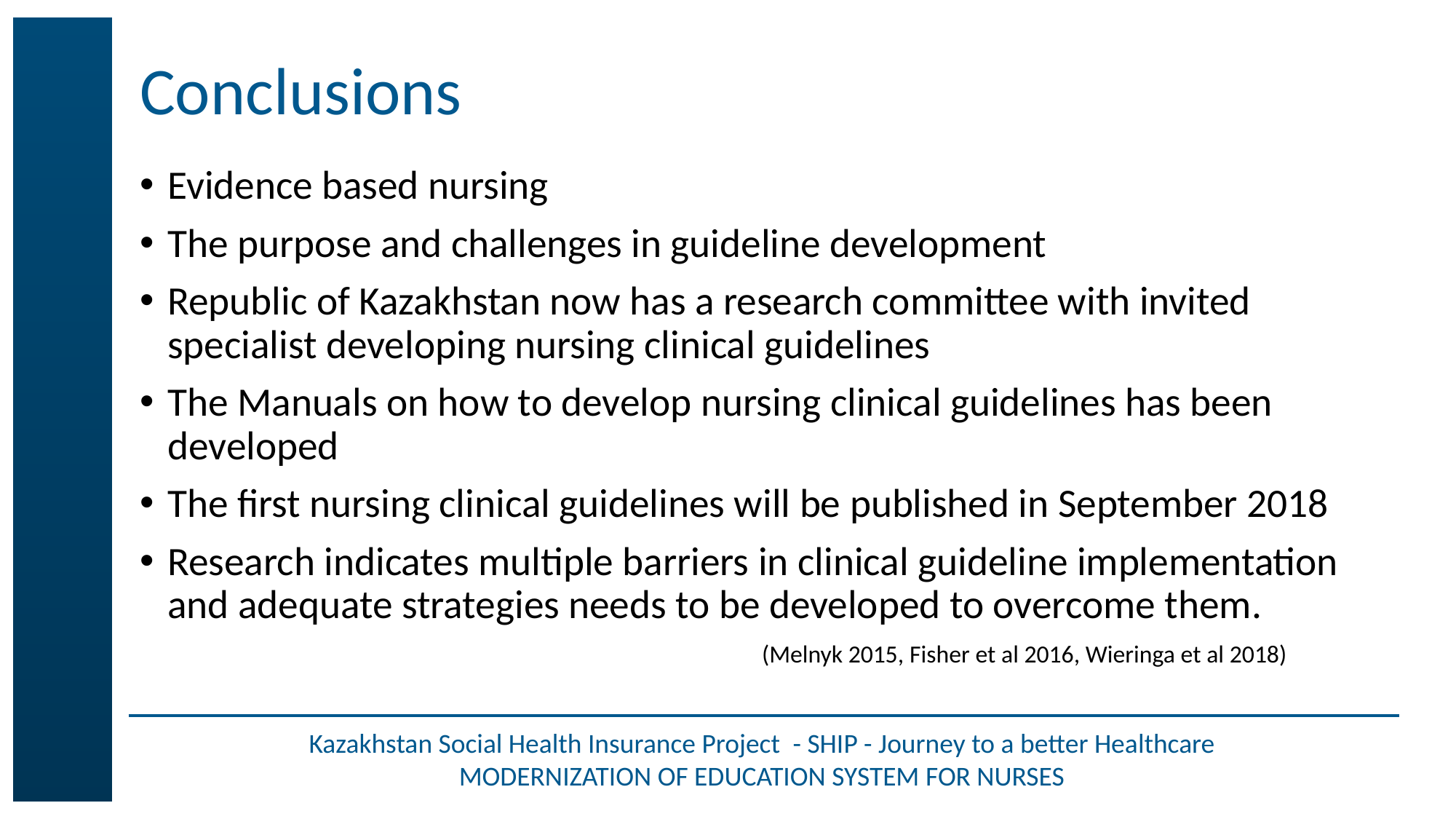

# Conclusions
Evidence based nursing
The purpose and challenges in guideline development
Republic of Kazakhstan now has a research committee with invited specialist developing nursing clinical guidelines
The Manuals on how to develop nursing clinical guidelines has been developed
The first nursing clinical guidelines will be published in September 2018
Research indicates multiple barriers in clinical guideline implementation and adequate strategies needs to be developed to overcome them.
						(Melnyk 2015, Fisher et al 2016, Wieringa et al 2018)